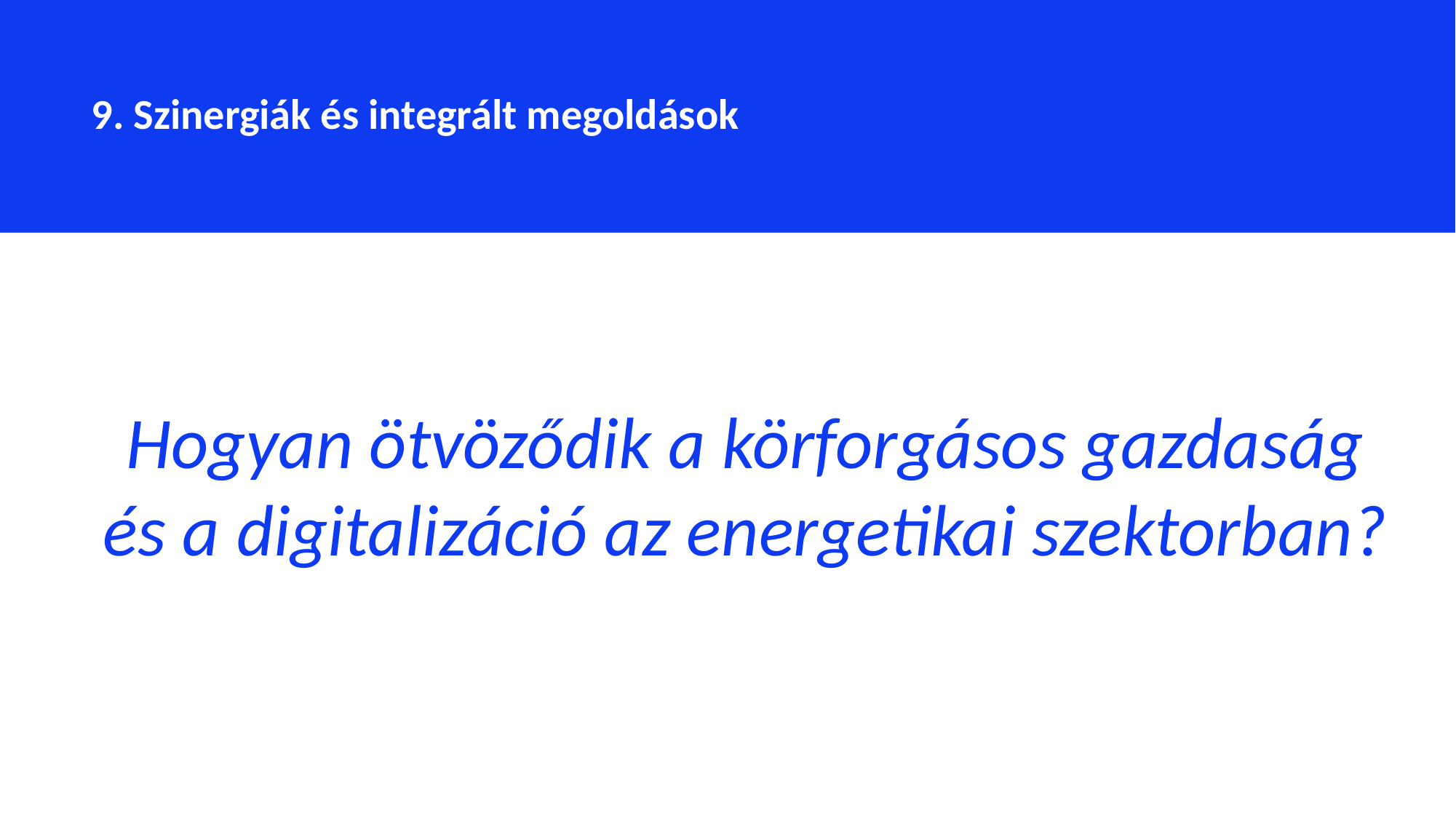

9. Szinergiák és integrált megoldások

Hogyan ötvöződik a körforgásos gazdaság és a digitalizáció az energetikai szektorban?